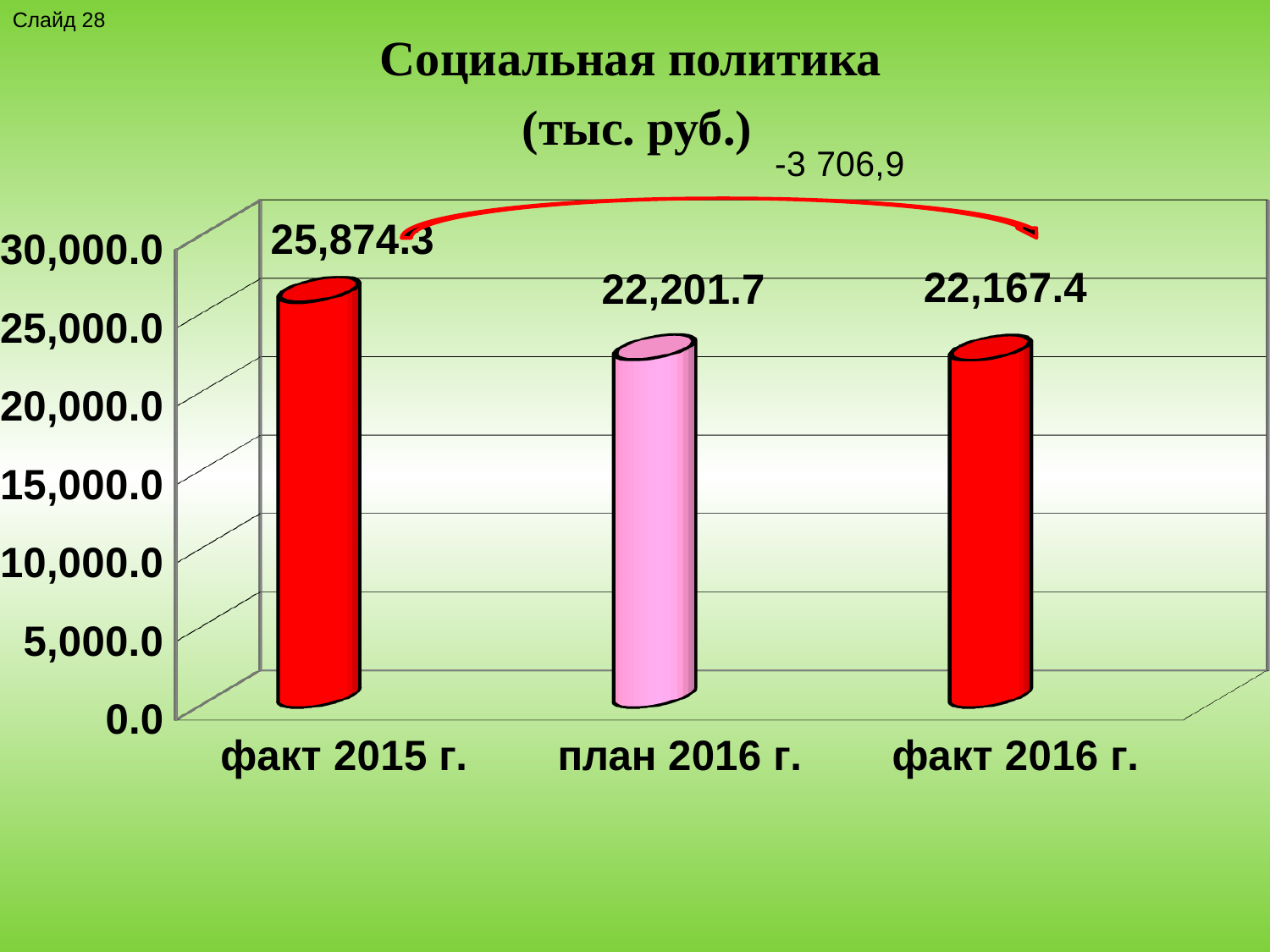

Слайд 28

[unsupported chart]

Социальная политика
(тыс. руб.)